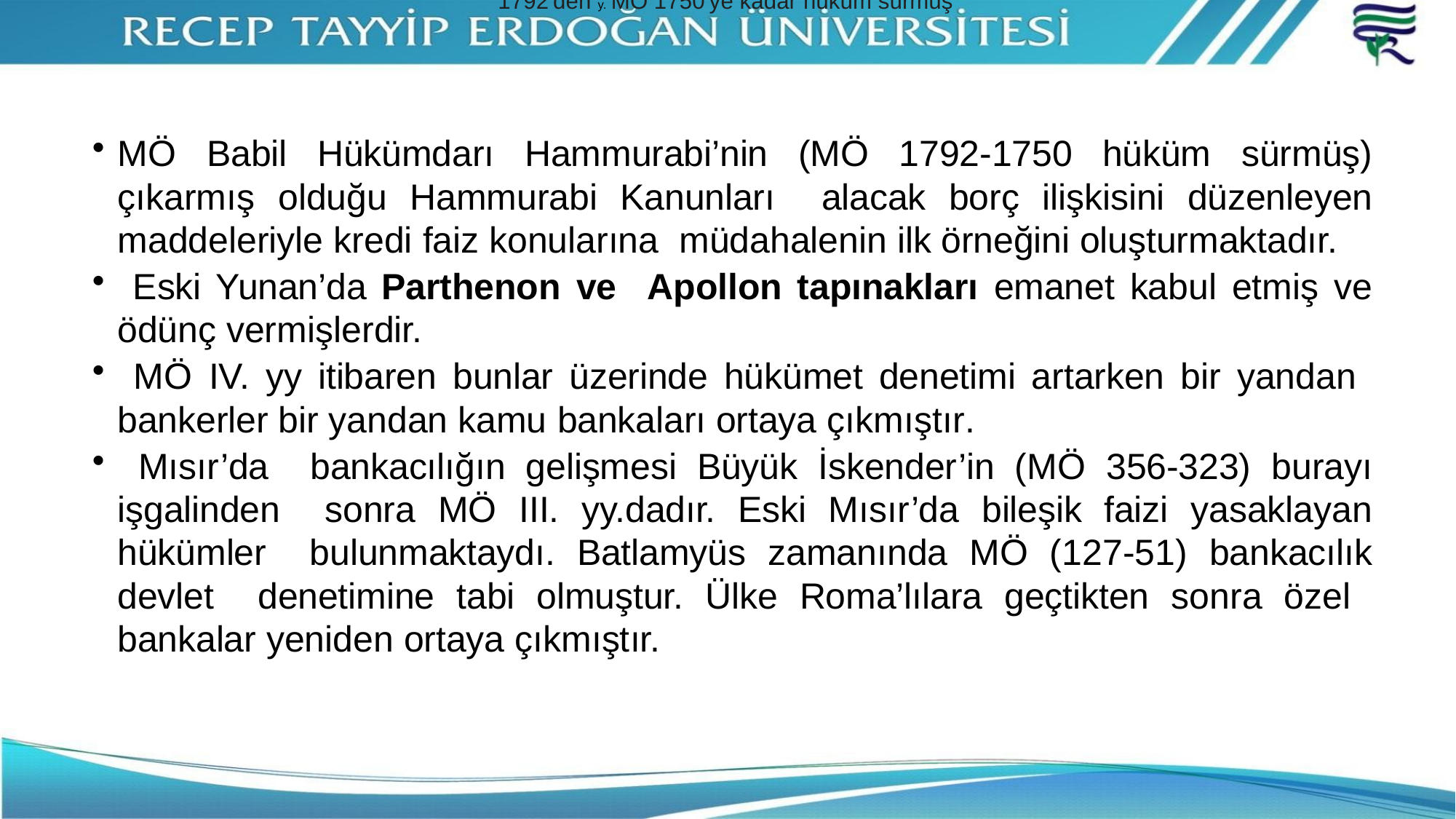

1792'den y. MÖ 1750'ye kadar hüküm sürmüş
MÖ Babil Hükümdarı Hammurabi’nin (MÖ 1792-1750 hüküm sürmüş) çıkarmış olduğu Hammurabi Kanunları  alacak borç ilişkisini düzenleyen maddeleriyle kredi faiz konularına  müdahalenin ilk örneğini oluşturmaktadır.
 Eski Yunan’da Parthenon ve  Apollon tapınakları emanet kabul etmiş ve ödünç vermişlerdir.
 MÖ IV. yy itibaren bunlar üzerinde hükümet denetimi artarken bir yandan  bankerler bir yandan kamu bankaları ortaya çıkmıştır.
 Mısır’da  bankacılığın gelişmesi Büyük İskender’in (MÖ 356-323) burayı işgalinden  sonra MÖ III. yy.dadır. Eski Mısır’da bileşik faizi yasaklayan hükümler  bulunmaktaydı. Batlamyüs zamanında MÖ (127-51) bankacılık devlet  denetimine tabi olmuştur. Ülke Roma’lılara geçtikten sonra özel  bankalar yeniden ortaya çıkmıştır.